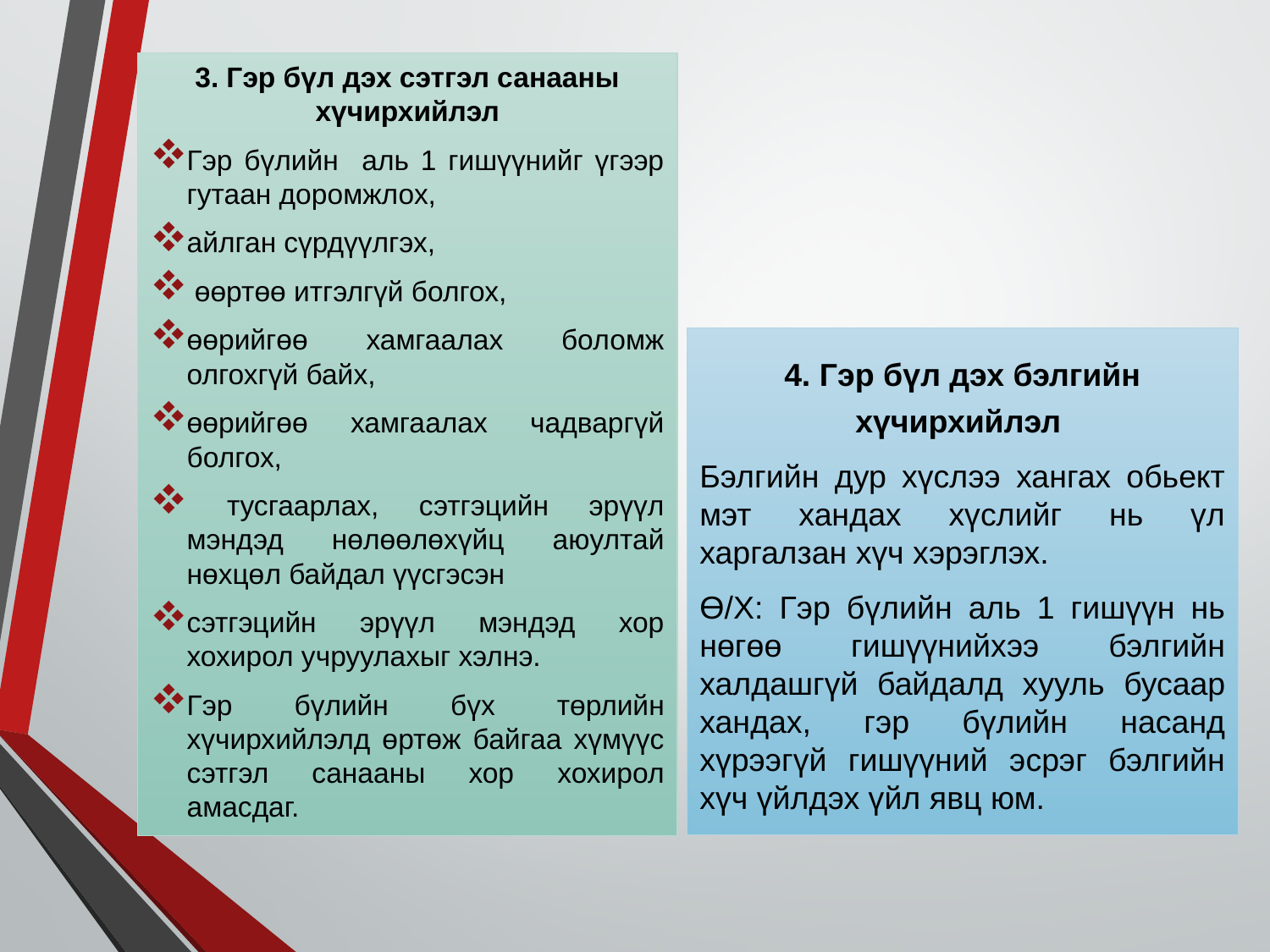

3. Гэр бүл дэх сэтгэл санааны хүчирхийлэл
Гэр бүлийн  аль 1 гишүүнийг үгээр гутаан доромжлох,
айлган сүрдүүлгэх,
 өөртөө итгэлгүй болгох,
өөрийгөө хамгаалах боломж олгохгүй байх,
өөрийгөө хамгаалах чадваргүй болгох,
 тусгаарлах, сэтгэцийн эрүүл мэндэд нөлөөлөхүйц аюултай нөхцөл байдал үүсгэсэн
сэтгэцийн эрүүл мэндэд хор хохирол учруулахыг хэлнэ.
Гэр бүлийн бүх төрлийн хүчирхийлэлд өртөж байгаа хүмүүс сэтгэл санааны хор хохирол амасдаг.

4. Гэр бүл дэх бэлгийн хүчирхийлэл
Бэлгийн дур хүслээ хангах обьект мэт хандах хүслийг нь үл харгалзан хүч хэрэглэх.
Ө/Х: Гэр бүлийн аль 1 гишүүн нь нөгөө гишүүнийхээ бэлгийн халдашгүй байдалд хууль бусаар хандах, гэр бүлийн насанд хүрээгүй гишүүний эсрэг бэлгийн хүч үйлдэх үйл явц юм.